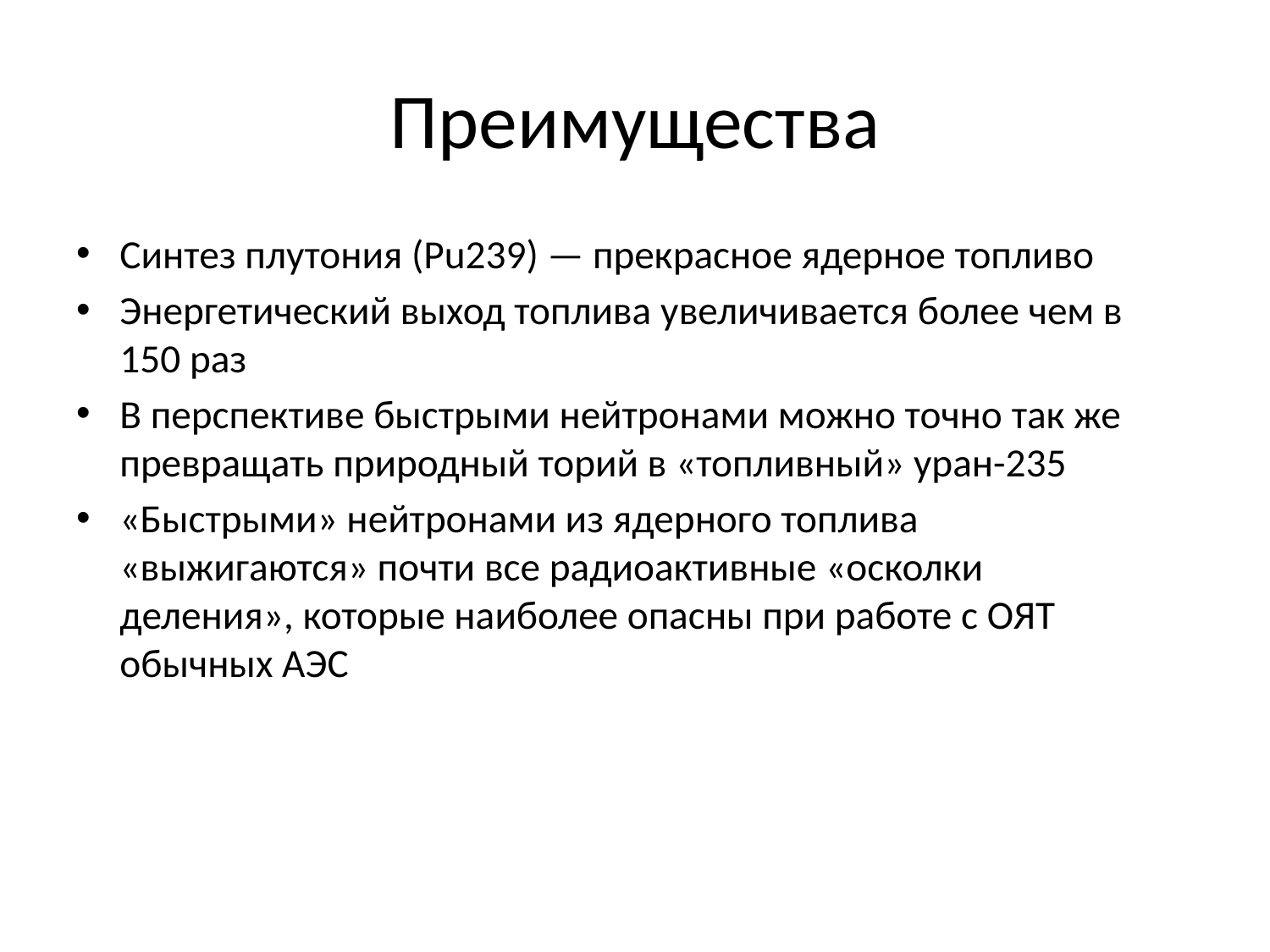

# Преимущества
Синтез плутония (Pu239) — прекрасное ядерное топливо
Энергетический выход топлива увеличивается более чем в 150 раз
В перспективе быстрыми нейтронами можно точно так же превращать природный торий в «топливный» уран-235
«Быстрыми» нейтронами из ядерного топлива «выжигаются» почти все радиоактивные «осколки деления», которые наиболее опасны при работе с ОЯТ обычных АЭС